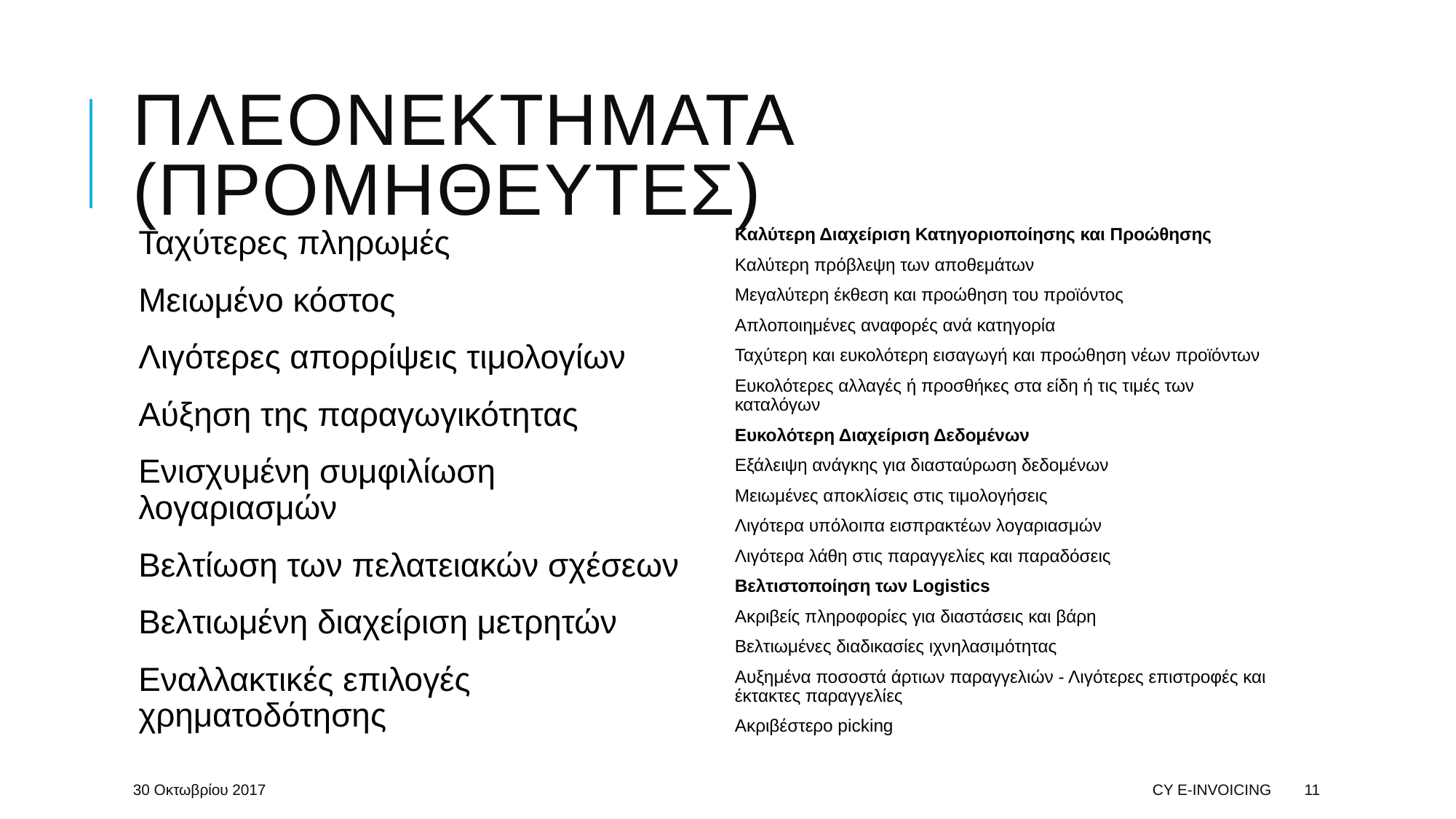

# Πλεονεκτηματα (προμηθευτεσ)
Ταχύτερες πληρωμές
Μειωμένο κόστος
Λιγότερες απορρίψεις τιμολογίων
Αύξηση της παραγωγικότητας
Ενισχυμένη συμφιλίωση λογαριασμών
Βελτίωση των πελατειακών σχέσεων
Βελτιωμένη διαχείριση μετρητών
Εναλλακτικές επιλογές χρηματοδότησης
Καλύτερη Διαχείριση Κατηγοριοποίησης και Προώθησης
Καλύτερη πρόβλεψη των αποθεμάτων
Μεγαλύτερη έκθεση και προώθηση του προϊόντος
Απλοποιημένες αναφορές ανά κατηγορία
Ταχύτερη και ευκολότερη εισαγωγή και προώθηση νέων προϊόντων
Ευκολότερες αλλαγές ή προσθήκες στα είδη ή τις τιμές των καταλόγων
Ευκολότερη Διαχείριση Δεδομένων
Εξάλειψη ανάγκης για διασταύρωση δεδομένων
Μειωμένες αποκλίσεις στις τιμολογήσεις
Λιγότερα υπόλοιπα εισπρακτέων λογαριασμών
Λιγότερα λάθη στις παραγγελίες και παραδόσεις
Βελτιστοποίηση των Logistics
Ακριβείς πληροφορίες για διαστάσεις και βάρη
Βελτιωμένες διαδικασίες ιχνηλασιμότητας
Αυξημένα ποσοστά άρτιων παραγγελιών - Λιγότερες επιστροφές και έκτακτες παραγγελίες
Ακριβέστερο picking

30 Οκτωβρίου 2017
Cy e-Invoicing
11